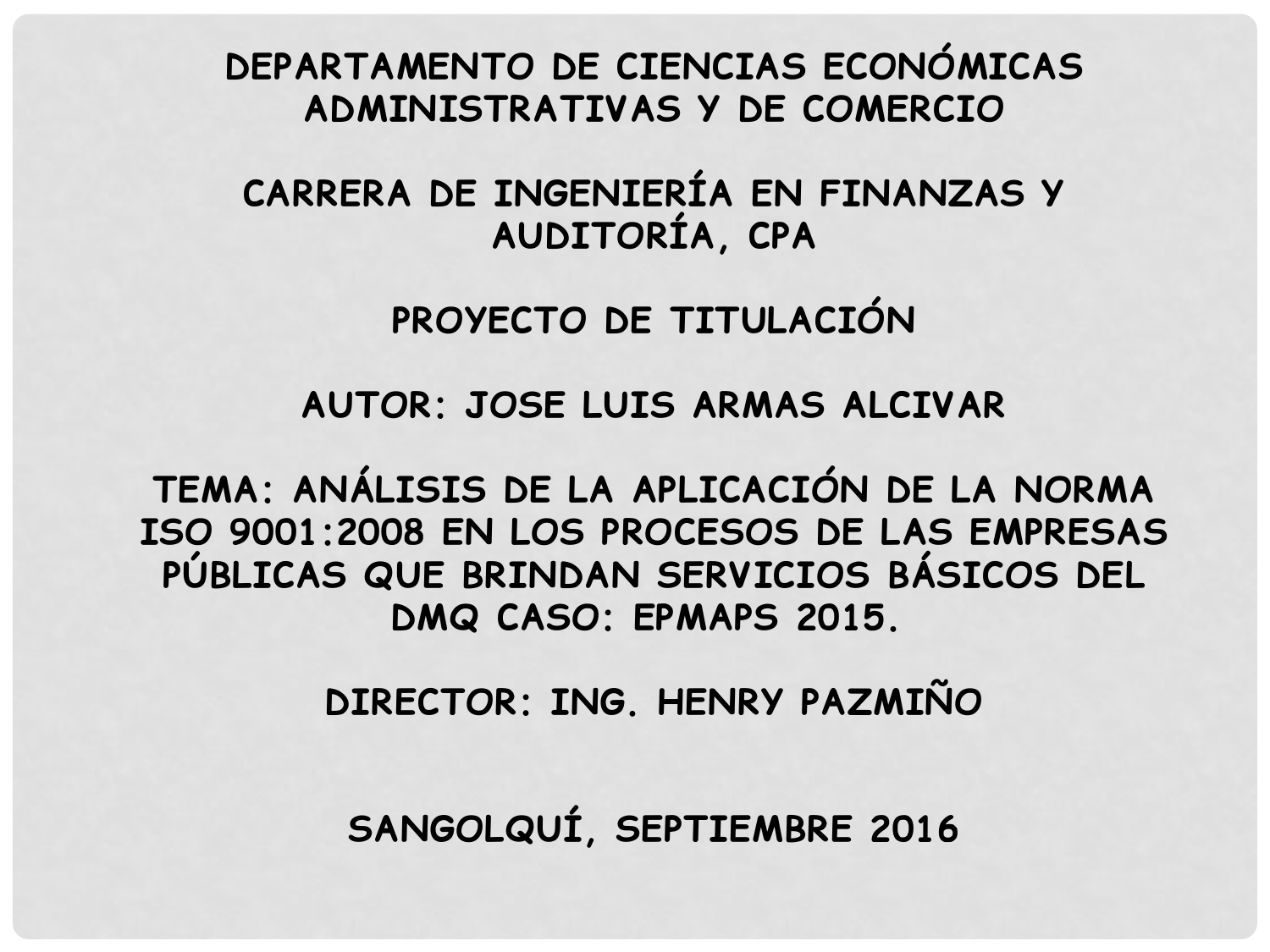

DEPARTAMENTO DE CIENCIAS ECONÓMICAS
ADMINISTRATIVAS Y DE COMERCIO
CARRERA DE INGENIERÍA EN FINANZAS Y AUDITORÍA, CPA
PROYECTO DE TITULACIÓN
AUTOR: JOSE LUIS ARMAS ALCIVAR
 
TEMA: ANÁLISIS DE LA APLICACIÓN DE LA NORMA ISO 9001:2008 EN LOS PROCESOS DE LAS EMPRESAS PÚBLICAS QUE BRINDAN SERVICIOS BÁSICOS DEL DMQ CASO: EPMAPS 2015.
DIRECTOR: ING. HENRY PAZMIÑO
 
 
SANGOLQUÍ, SEPTIEMBRE 2016